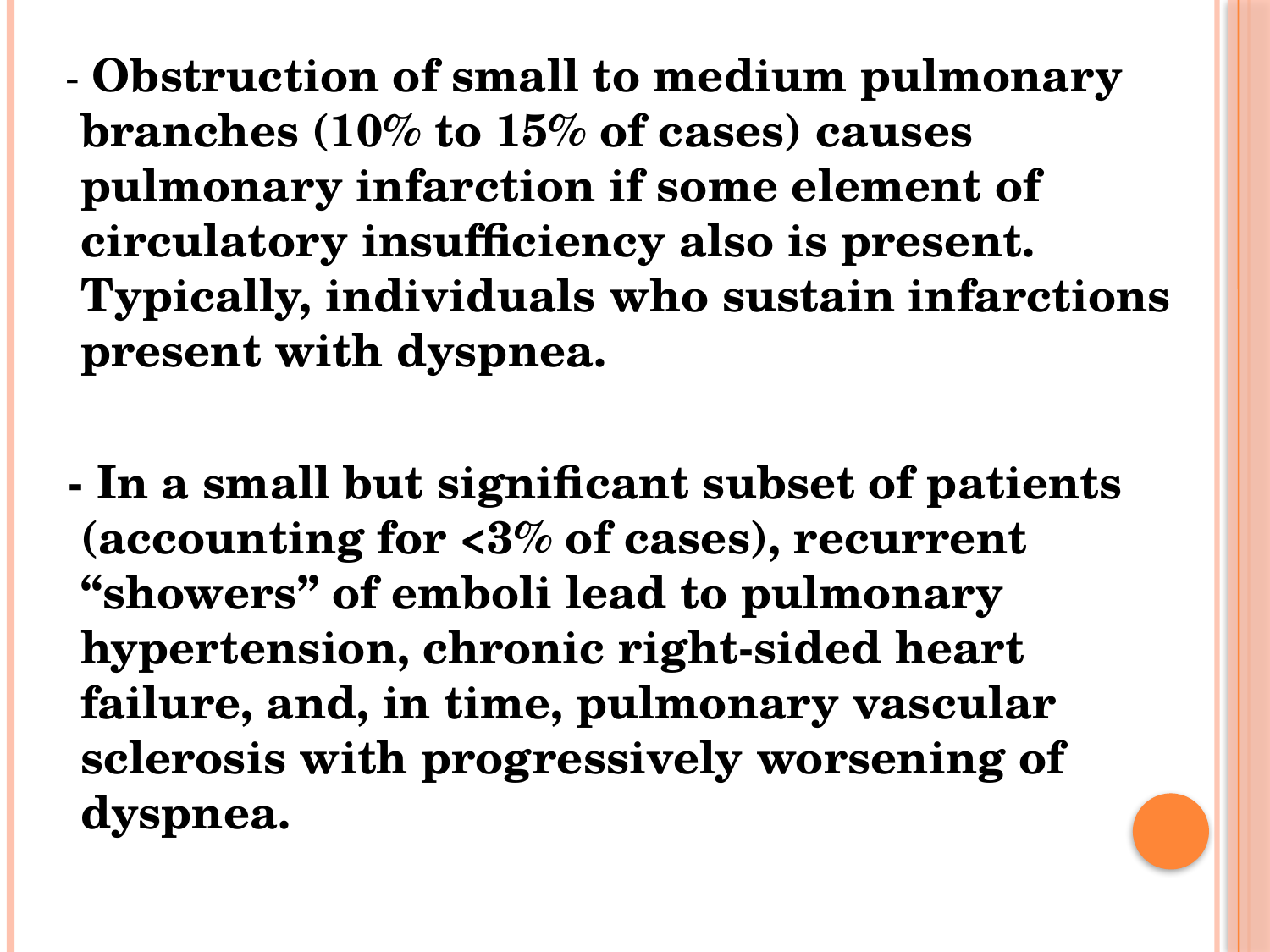

#
  - Obstruction of small to medium pulmonary branches (10% to 15% of cases) causes pulmonary infarction if some element of circulatory insufficiency also is present. Typically, individuals who sustain infarctions present with dyspnea.

  - In a small but significant subset of patients (accounting for <3% of cases), recurrent “showers” of emboli lead to pulmonary hypertension, chronic right-sided heart failure, and, in time, pulmonary vascular sclerosis with progressively worsening of dyspnea.